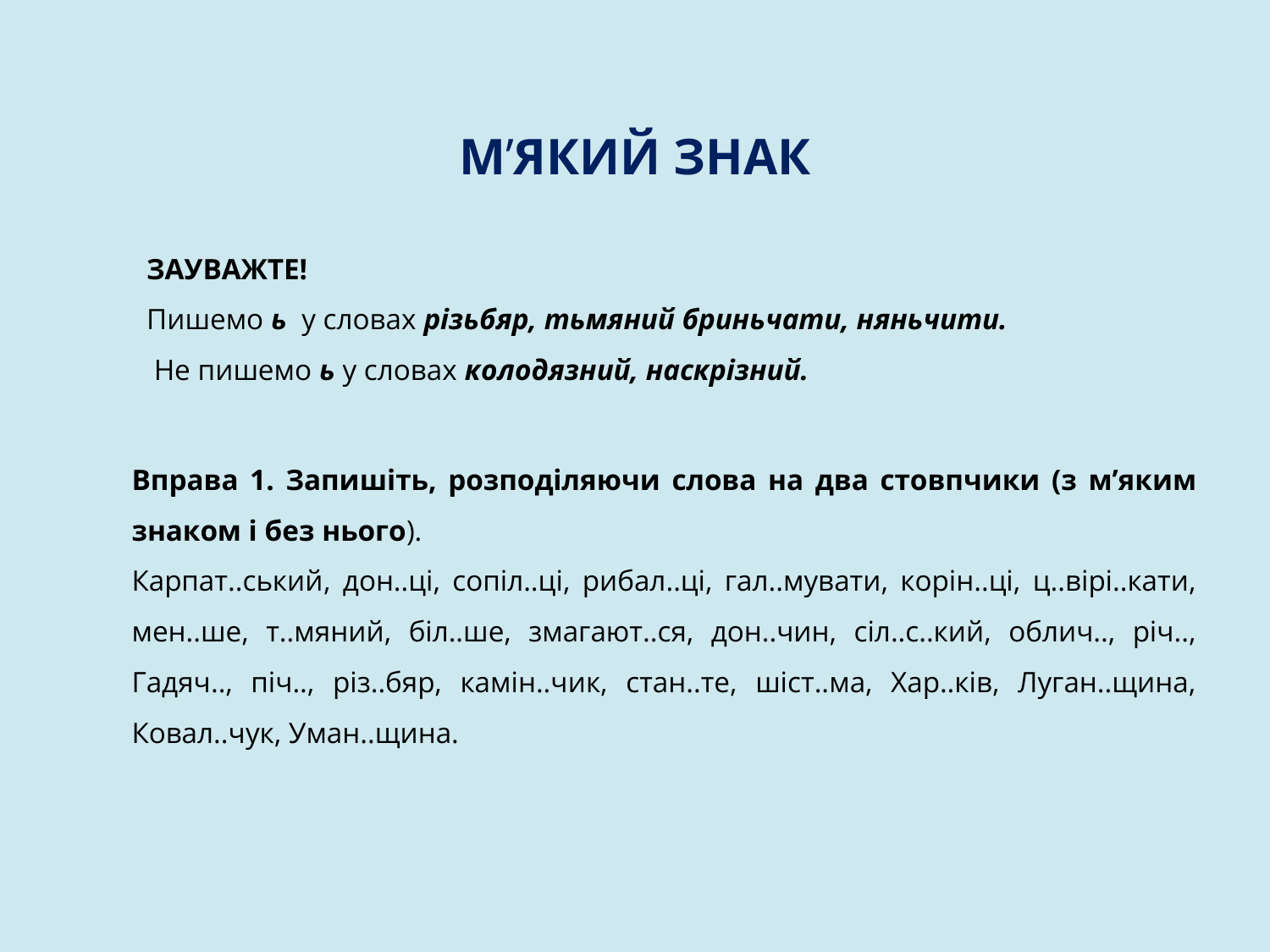

М’ЯКИЙ ЗНАК
ЗАУВАЖТЕ!
Пишемо ь  у словах різьбяр, тьмяний бриньчати, няньчити.
 Не пишемо ь у словах колодязний, наскрізний.

Вправа 1. Запишіть, розподіляючи слова на два стовпчики (з м’яким знаком і без нього).
Карпат..ський, дон..ці, сопіл..ці, рибал..ці, гал..мувати, корін..ці, ц..вірі..кати, мен..ше, т..мяний, біл..ше, змагают..ся, дон..чин, сіл..с..кий, облич.., річ.., Гадяч.., піч.., різ..бяр, камін..чик, стан..те, шіст..ма, Хар..ків, Луган..щина, Ковал..чук, Уман..щина.